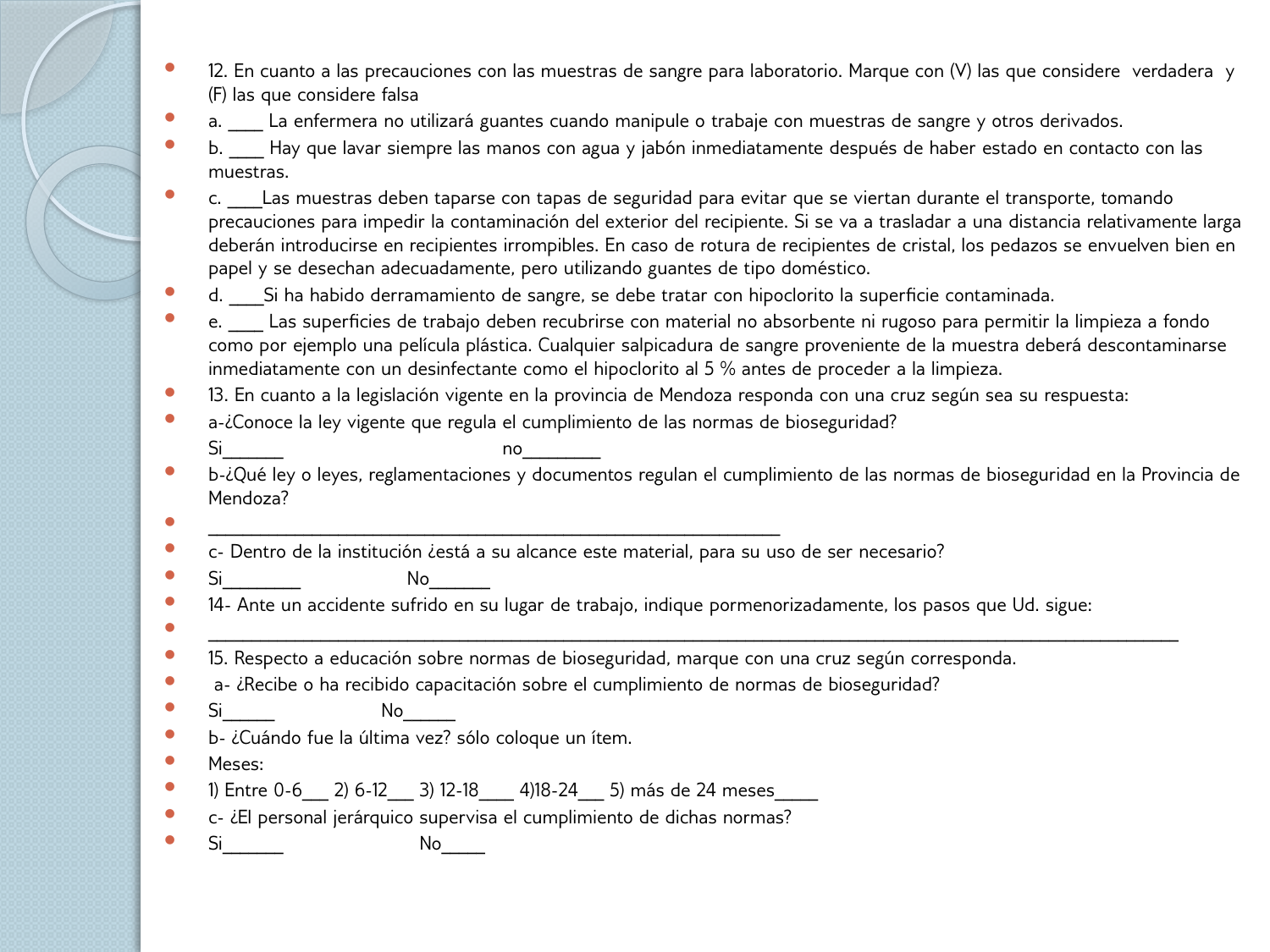

12. En cuanto a las precauciones con las muestras de sangre para laboratorio. Marque con (V) las que considere  verdadera  y (F) las que considere falsa
a. ____ La enfermera no utilizará guantes cuando manipule o trabaje con muestras de sangre y otros derivados.
b. ____ Hay que lavar siempre las manos con agua y jabón inmediatamente después de haber estado en contacto con las muestras.
c. ____Las muestras deben taparse con tapas de seguridad para evitar que se viertan durante el transporte, tomando precauciones para impedir la contaminación del exterior del recipiente. Si se va a trasladar a una distancia relativamente larga deberán introducirse en recipientes irrompibles. En caso de rotura de recipientes de cristal, los pedazos se envuelven bien en papel y se desechan adecuadamente, pero utilizando guantes de tipo doméstico.
d. ____Si ha habido derramamiento de sangre, se debe tratar con hipoclorito la superficie contaminada.
e. ____ Las superficies de trabajo deben recubrirse con material no absorbente ni rugoso para permitir la limpieza a fondo como por ejemplo una película plástica. Cualquier salpicadura de sangre proveniente de la muestra deberá descontaminarse inmediatamente con un desinfectante como el hipoclorito al 5 % antes de proceder a la limpieza.
13. En cuanto a la legislación vigente en la provincia de Mendoza responda con una cruz según sea su respuesta:
a-¿Conoce la ley vigente que regula el cumplimiento de las normas de bioseguridad?
  	Si_______                                     no_________
b-¿Qué ley o leyes, reglamentaciones y documentos regulan el cumplimiento de las normas de bioseguridad en la Provincia de Mendoza?
__________________________________________________________________
c- Dentro de la institución ¿está a su alcance este material, para su uso de ser necesario?
Si_________                  No_______
14- Ante un accidente sufrido en su lugar de trabajo, indique pormenorizadamente, los pasos que Ud. sigue:
________________________________________________________________________________________________________________
15. Respecto a educación sobre normas de bioseguridad, marque con una cruz según corresponda.
 a- ¿Recibe o ha recibido capacitación sobre el cumplimiento de normas de bioseguridad?
Si______                  No______
b- ¿Cuándo fue la última vez? sólo coloque un ítem.
Meses:
1) Entre 0-6___ 2) 6-12___ 3) 12-18____ 4)18-24___ 5) más de 24 meses_____
c- ¿El personal jerárquico supervisa el cumplimiento de dichas normas?
Si_______                       No_____